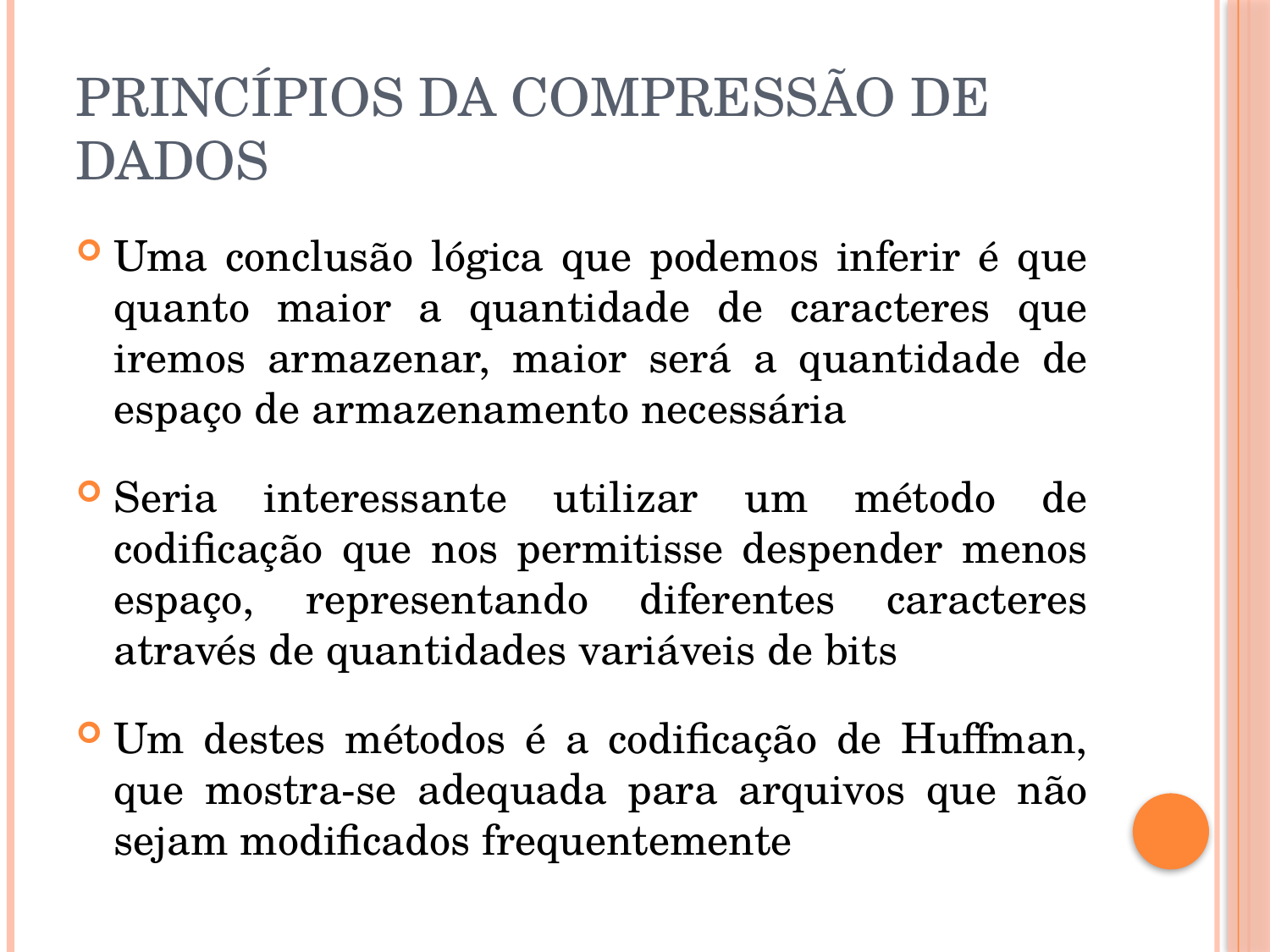

# Princípios da compressão de dados
Uma conclusão lógica que podemos inferir é que quanto maior a quantidade de caracteres que iremos armazenar, maior será a quantidade de espaço de armazenamento necessária

Seria interessante utilizar um método de codificação que nos permitisse despender menos espaço, representando diferentes caracteres através de quantidades variáveis de bits

Um destes métodos é a codificação de Huffman, que mostra-se adequada para arquivos que não sejam modificados frequentemente